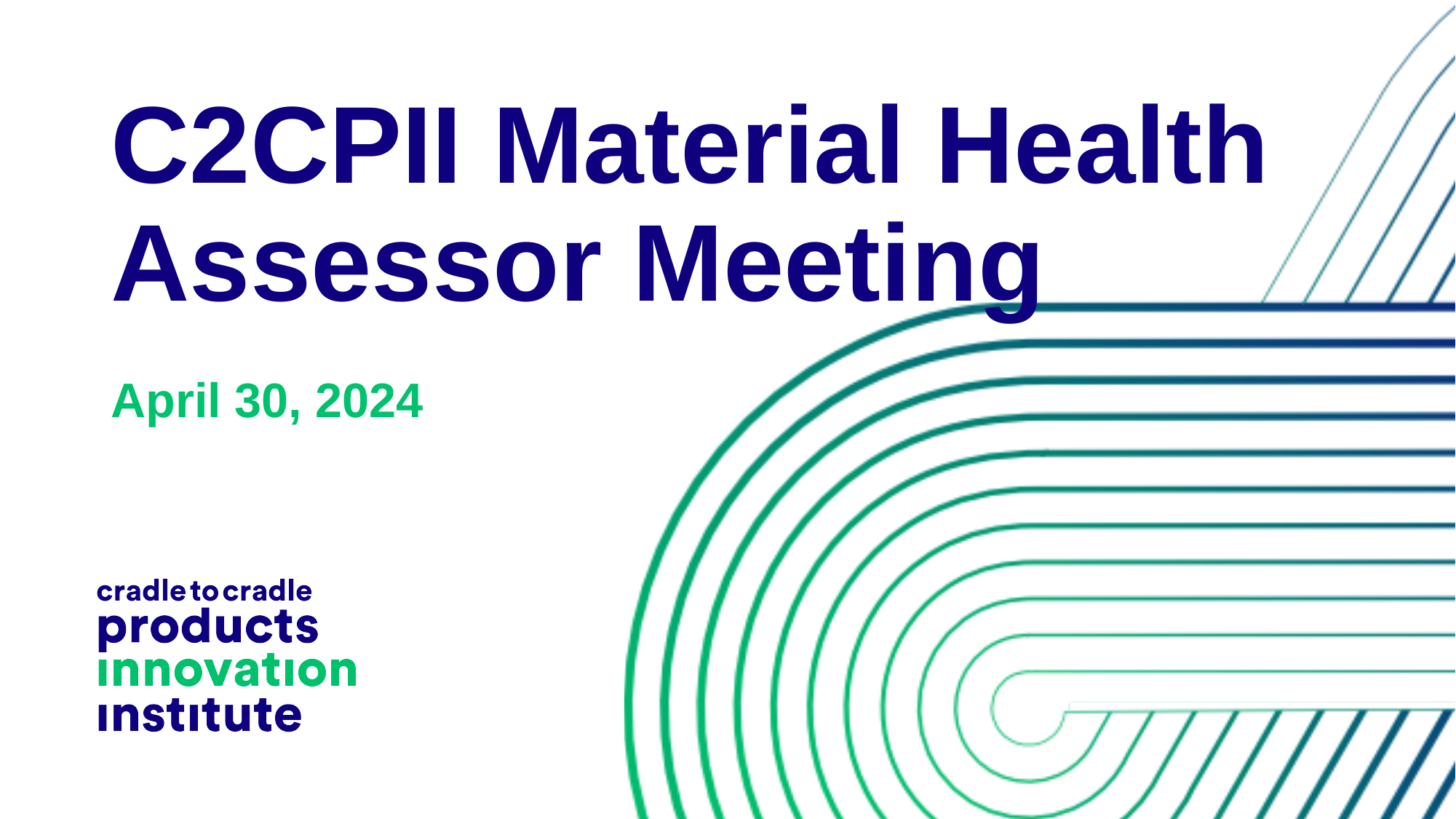

# C2CPII Material Health Assessor Meeting
April 30, 2024